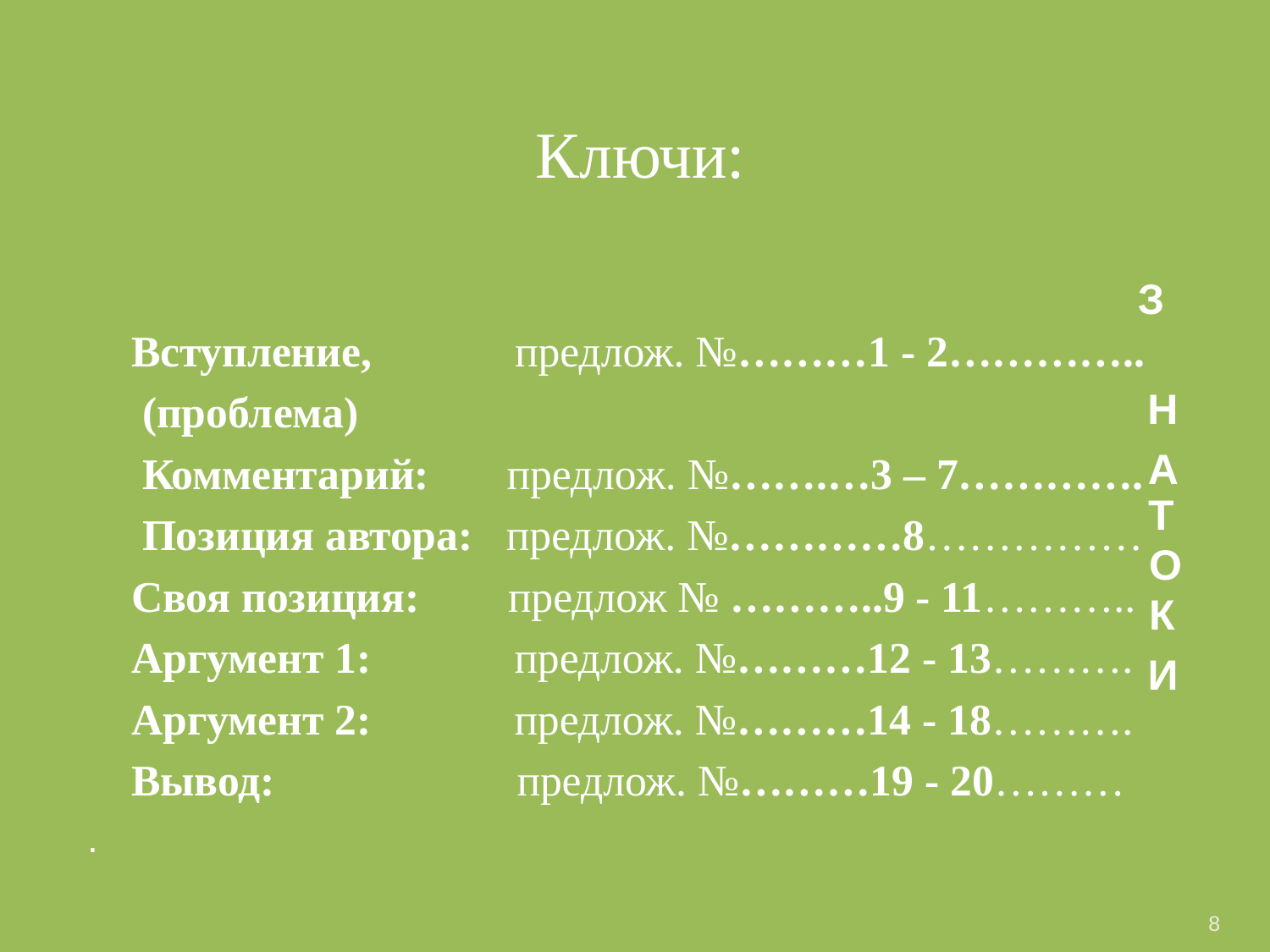

Ключи:

    Вступление,             предлож. №………1 - 2…………..
     (проблема)
     Комментарий:       предлож. №…….…3 – 7………….
     Позиция автора:   предлож. №…………8……………
    Своя позиция:        предлож № ………..9 - 11………..
    Аргумент 1:             предлож. №………12 - 13……….
    Аргумент 2:             предлож. №………14 - 18……….
    Вывод:                      предлож. №………19 - 20………
.
З
Н
А
Т
О
К
И
8